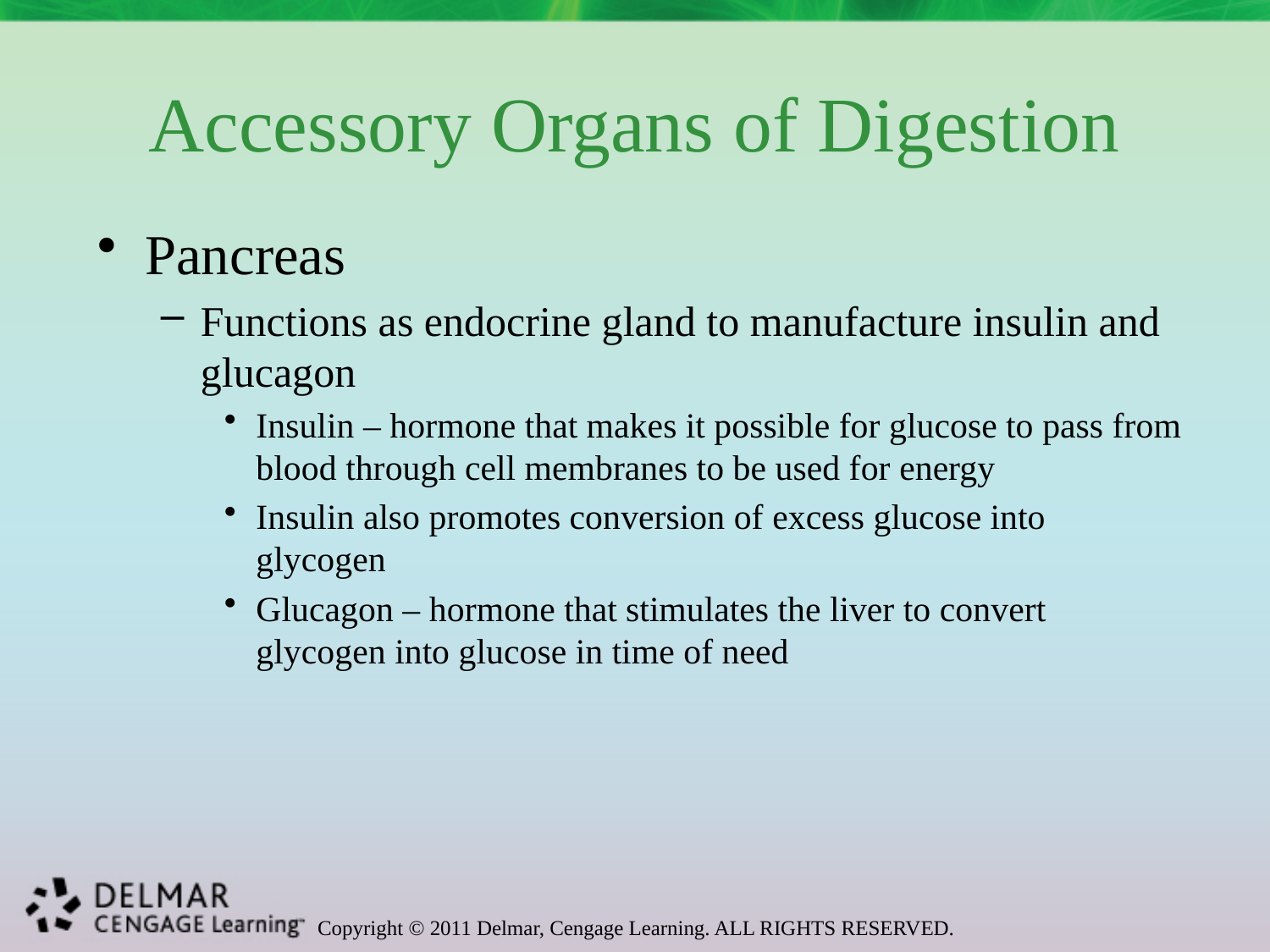

# Accessory Organs of Digestion
Pancreas
Functions as endocrine gland to manufacture insulin and glucagon
Insulin – hormone that makes it possible for glucose to pass from blood through cell membranes to be used for energy
Insulin also promotes conversion of excess glucose into glycogen
Glucagon – hormone that stimulates the liver to convert glycogen into glucose in time of need